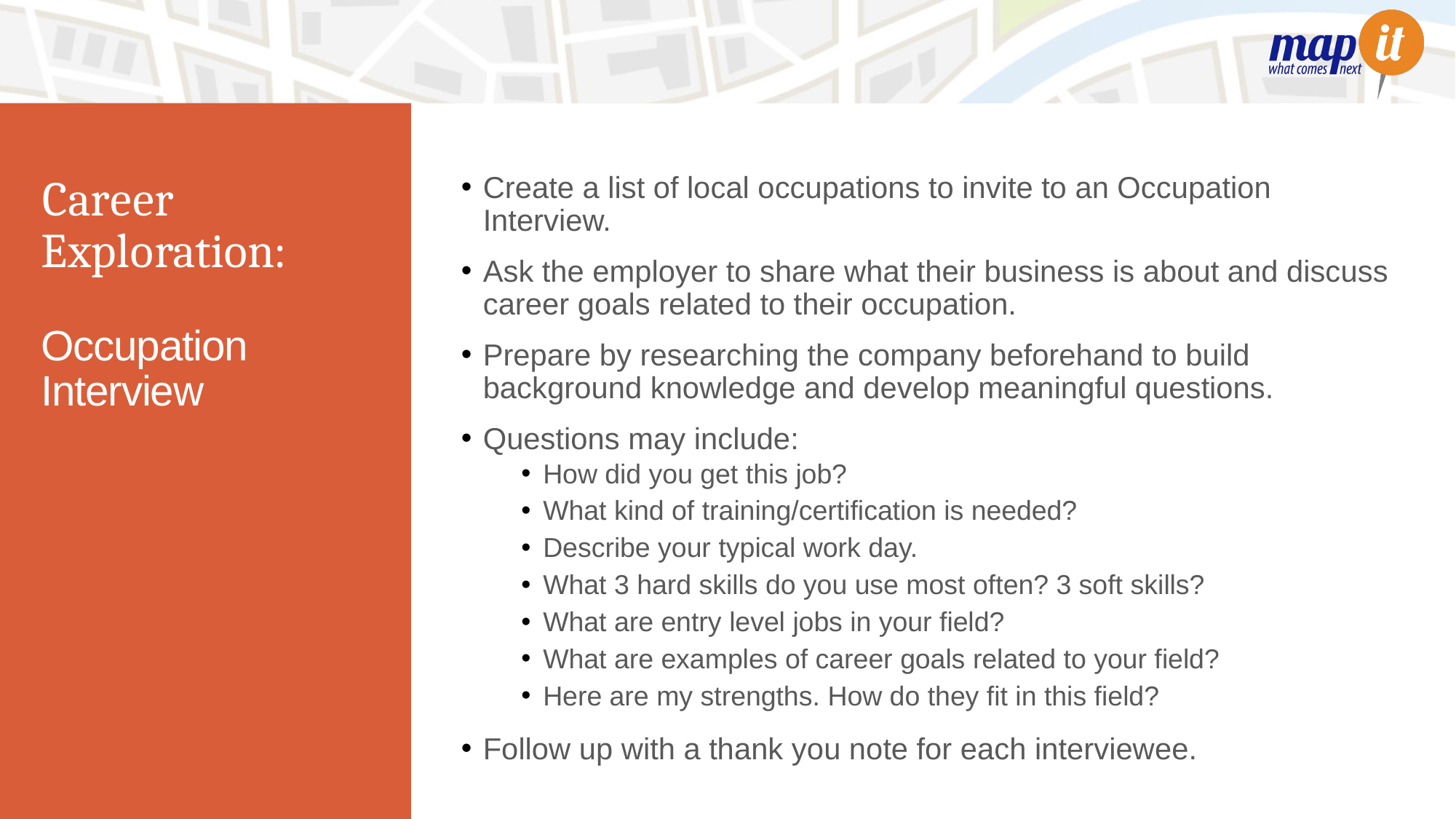

Create a list of local occupations to invite to an Occupation Interview.
Ask the employer to share what their business is about and discuss career goals related to their occupation.
Prepare by researching the company beforehand to build background knowledge and develop meaningful questions.
Questions may include:
How did you get this job?
What kind of training/certification is needed?
Describe your typical work day.
What 3 hard skills do you use most often? 3 soft skills?
What are entry level jobs in your field?
What are examples of career goals related to your field?
Here are my strengths. How do they fit in this field?
Follow up with a thank you note for each interviewee.

# Career Exploration:
Occupation Interview